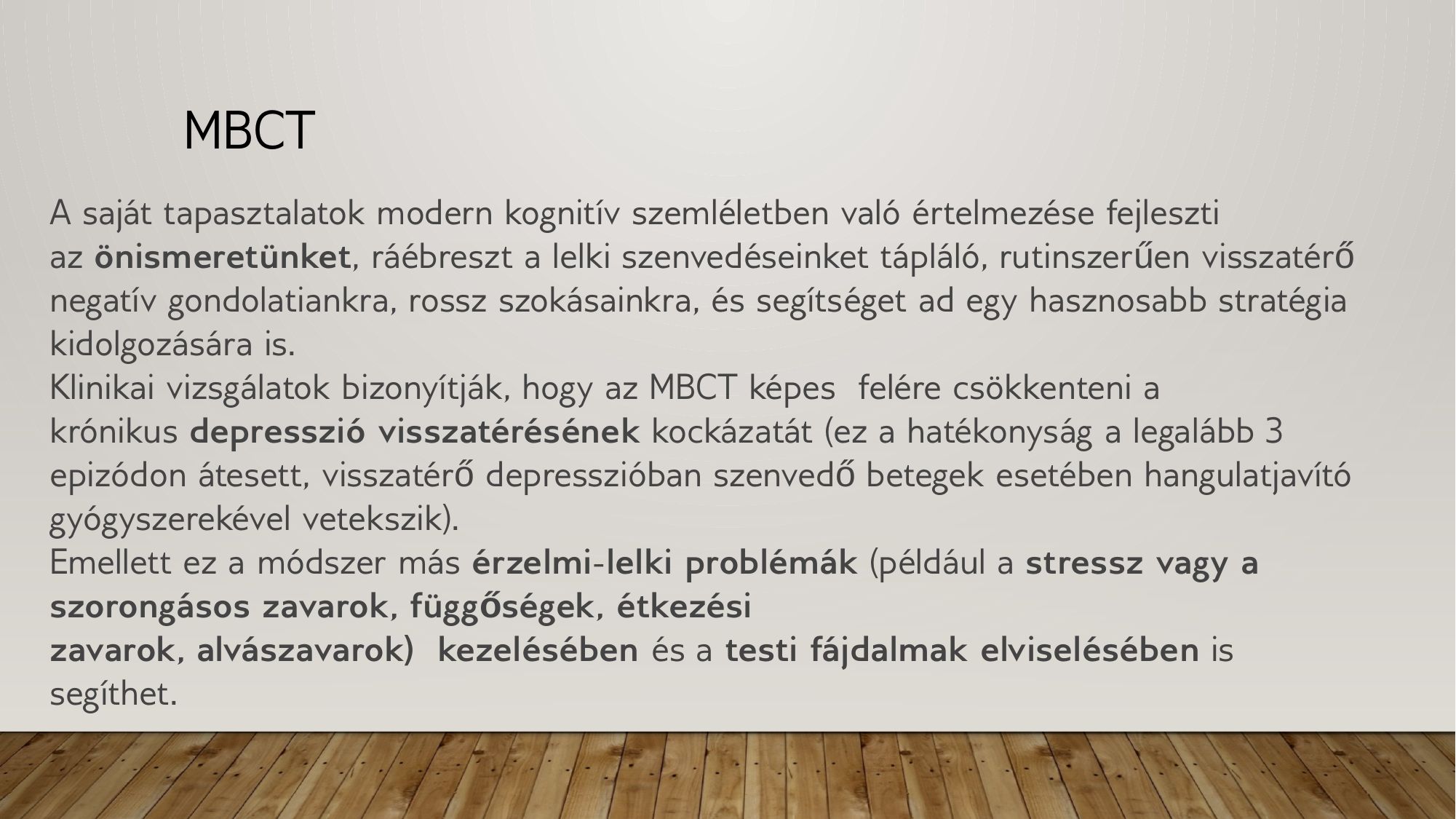

MBCT
A saját tapasztalatok modern kognitív szemléletben való értelmezése fejleszti az önismeretünket, ráébreszt a lelki szenvedéseinket tápláló, rutinszerűen visszatérő negatív gondolatiankra, rossz szokásainkra, és segítséget ad egy hasznosabb stratégia kidolgozására is.
Klinikai vizsgálatok bizonyítják, hogy az MBCT képes  felére csökkenteni a krónikus depresszió visszatérésének kockázatát (ez a hatékonyság a legalább 3 epizódon átesett, visszatérő depresszióban szenvedő betegek esetében hangulatjavító gyógyszerekével vetekszik).
Emellett ez a módszer más érzelmi-lelki problémák (például a stressz vagy a szorongásos zavarok, függőségek, étkezési zavarok, alvászavarok)  kezelésében és a testi fájdalmak elviselésében is segíthet.